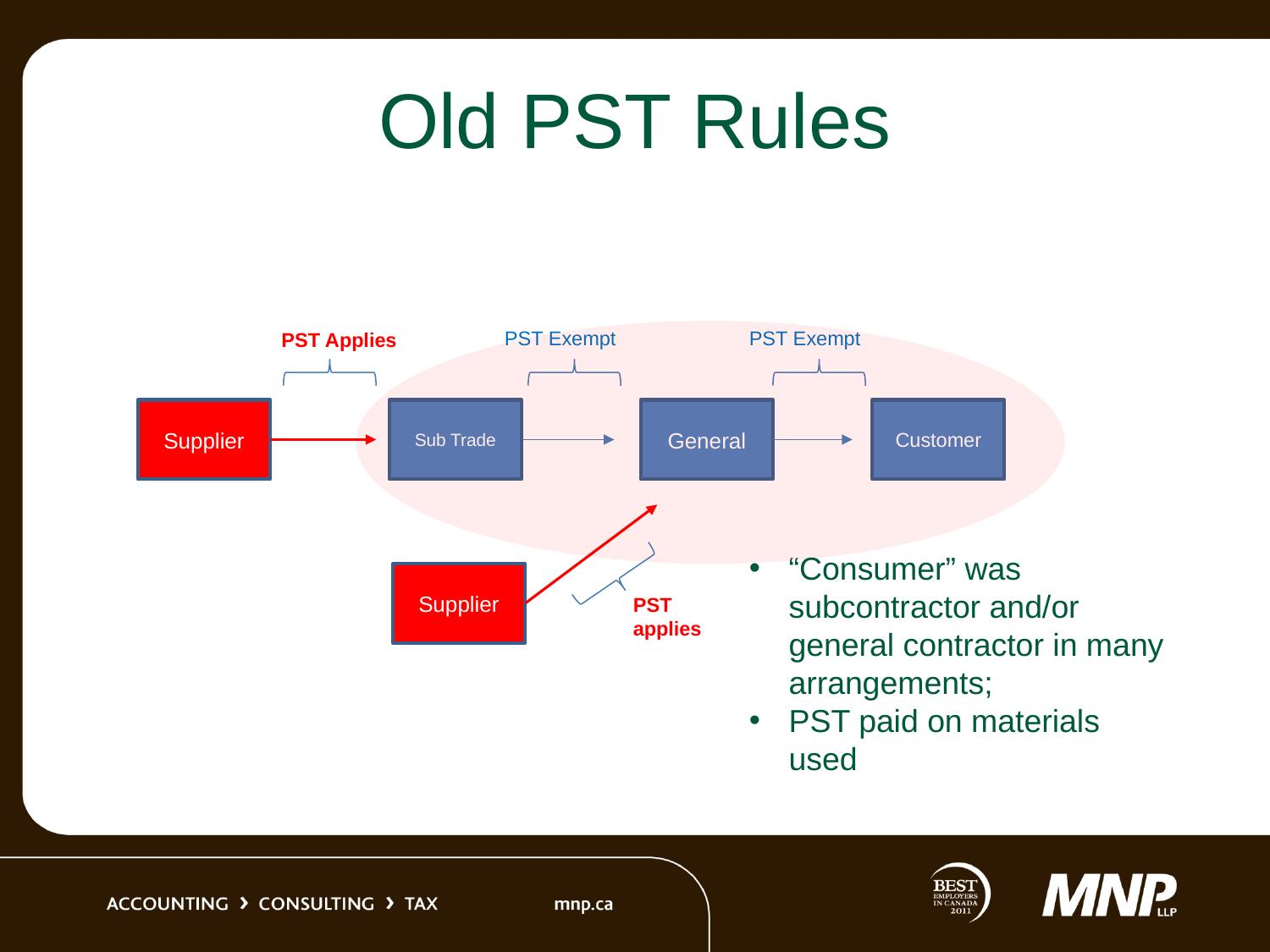

# Old PST Rules

PST Exempt
PST Exempt
PST Applies

Supplier
Sub Trade
General
Customer

“Consumer” was subcontractor and/or general contractor in many arrangements;
PST paid on materials used
Supplier
PST applies